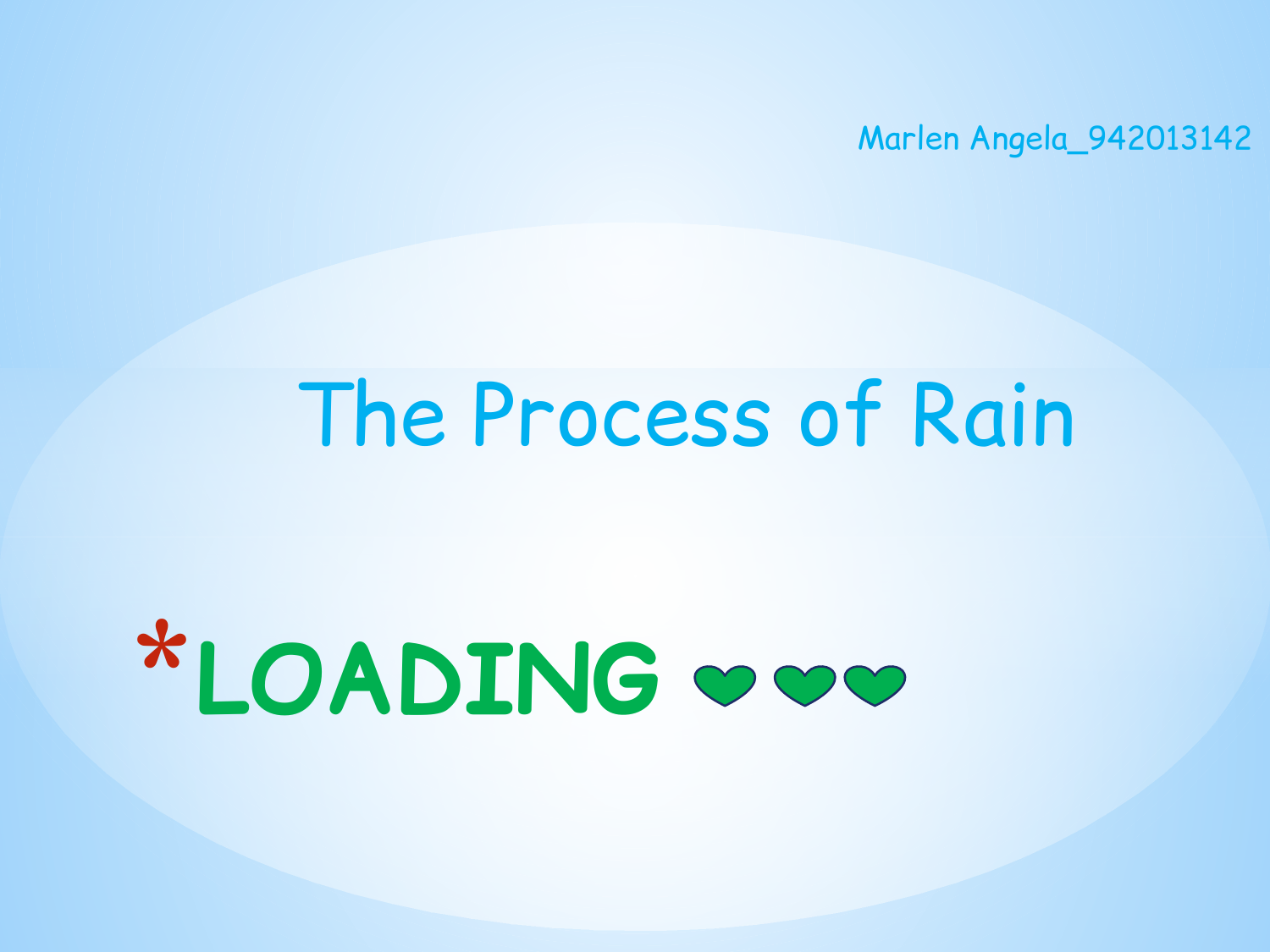

Marlen Angela_942013142

The Process of Rain
# LOADING